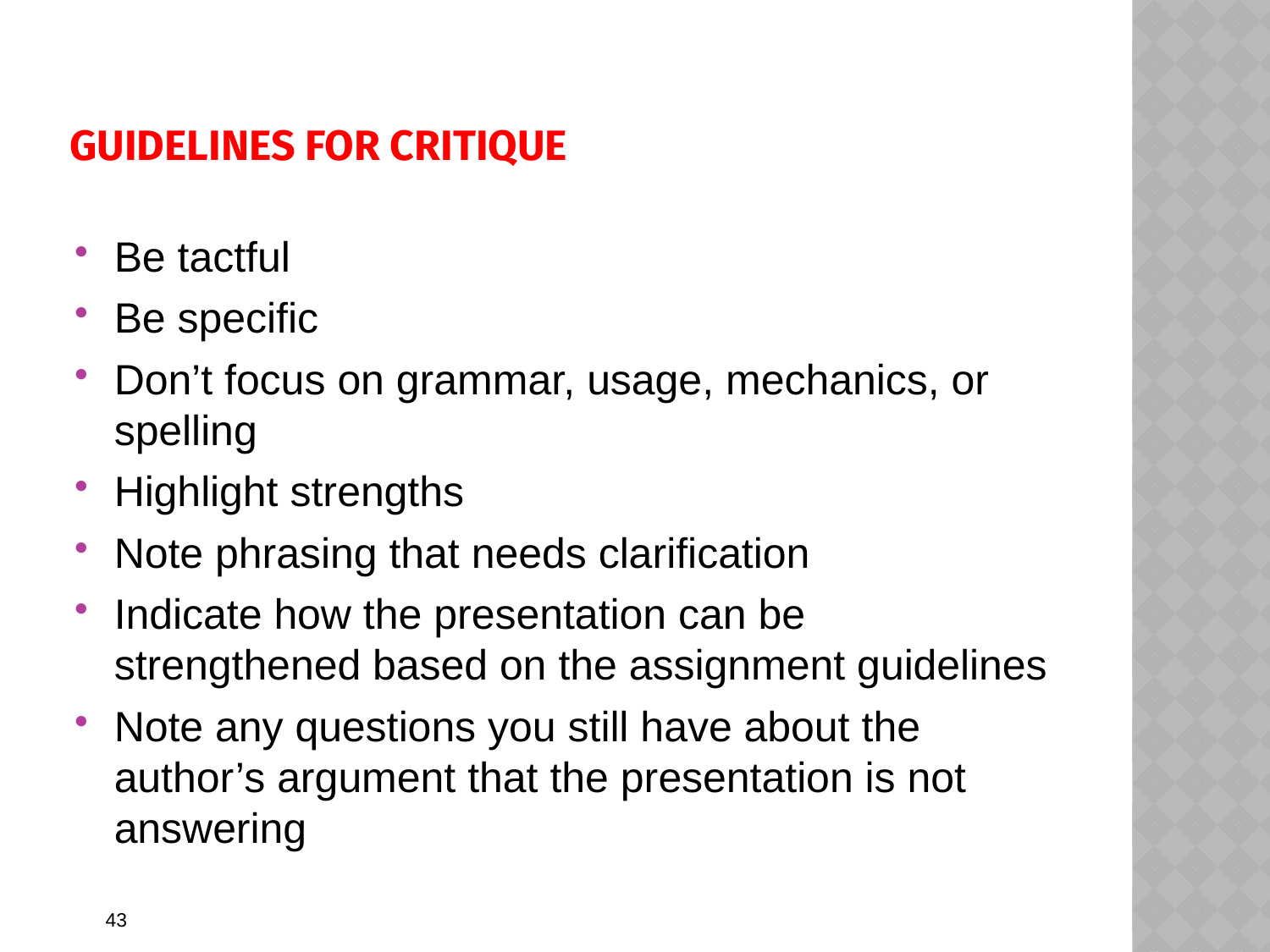

# Guidelines for Critique
Be tactful
Be specific
Don’t focus on grammar, usage, mechanics, or spelling
Highlight strengths
Note phrasing that needs clarification
Indicate how the presentation can be strengthened based on the assignment guidelines
Note any questions you still have about the author’s argument that the presentation is not answering
43